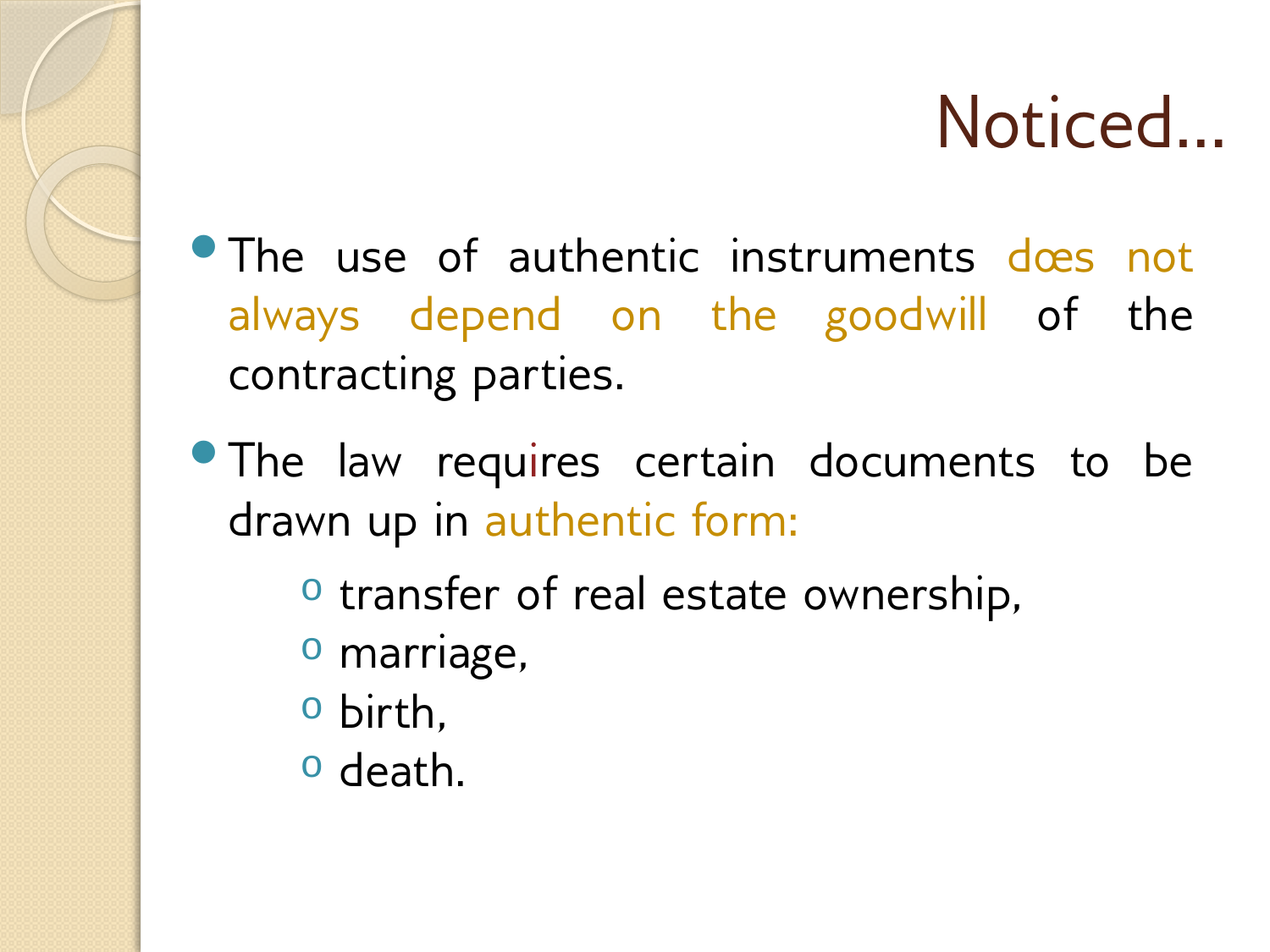

# Noticed…
The use of authentic instruments does not always depend on the goodwill of the contracting parties.
The law requires certain documents to be drawn up in authentic form:
transfer of real estate ownership,
marriage,
birth,
death.